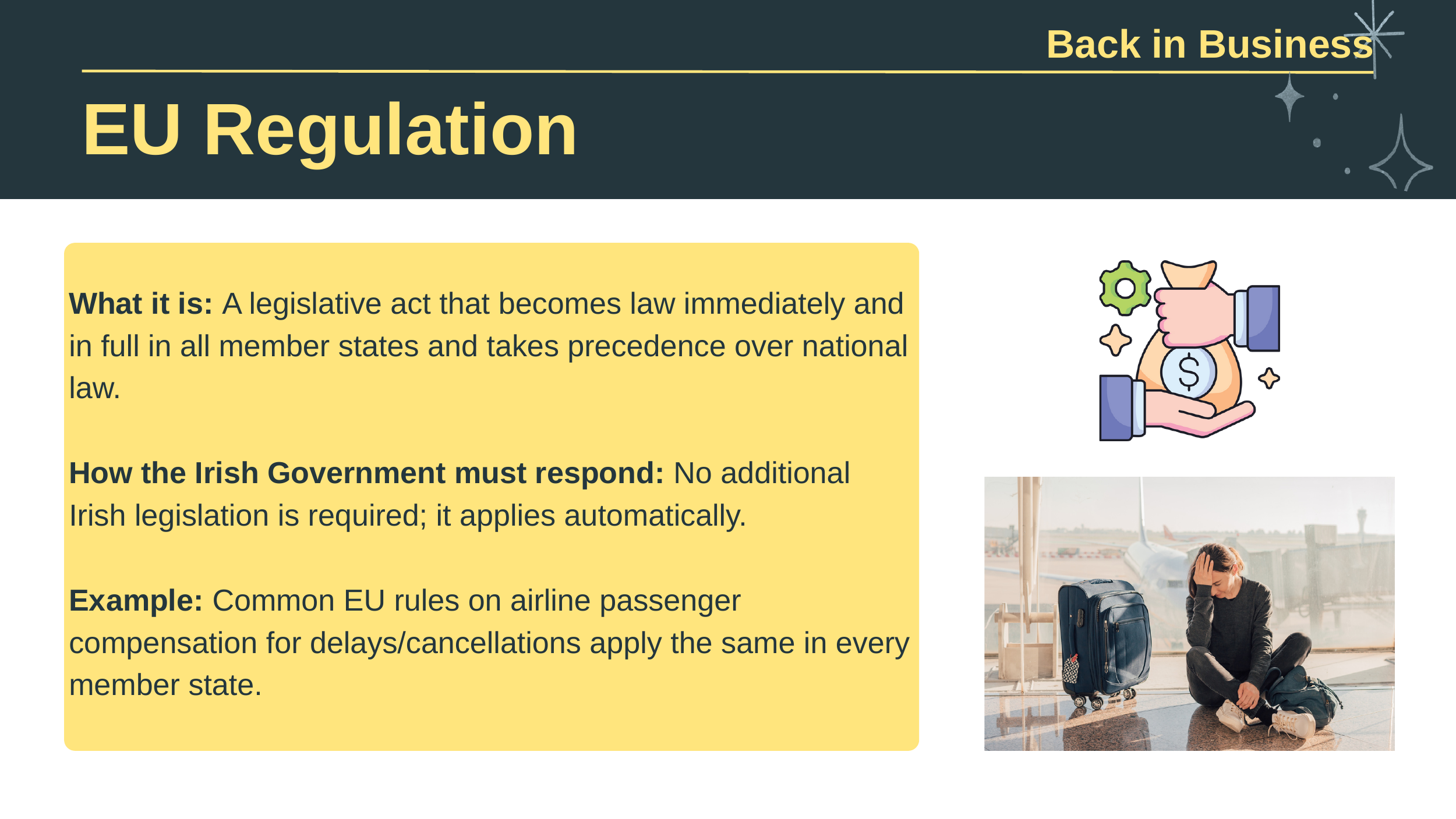

Back in Business
EU Regulation

What it is: A legislative act that becomes law immediately and in full in all member states and takes precedence over national law.

How the Irish Government must respond: No additional Irish legislation is required; it applies automatically.

Example: Common EU rules on airline passenger compensation for delays/cancellations apply the same in every member state.